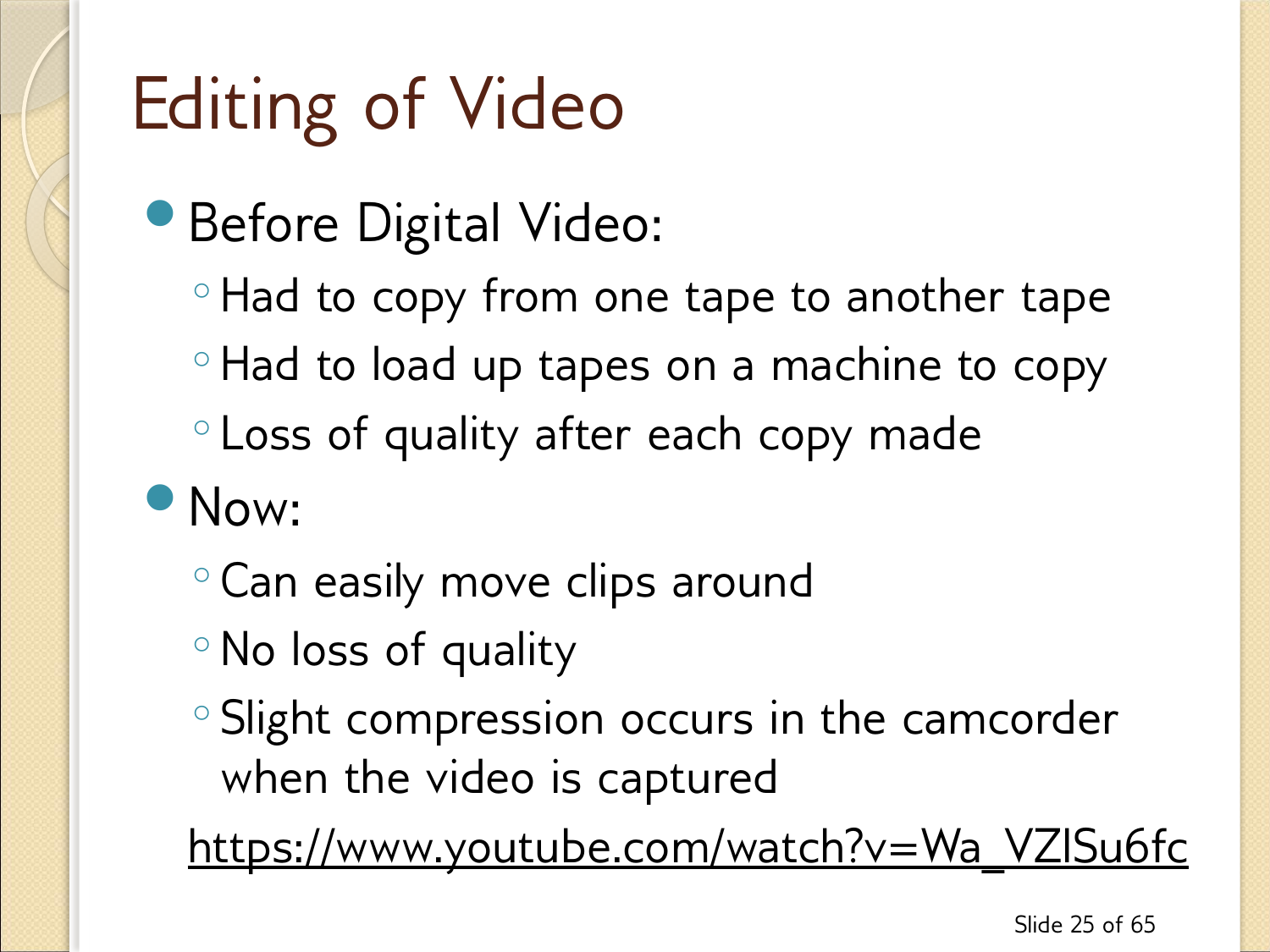

# Editing of Video
Before Digital Video:
Had to copy from one tape to another tape
Had to load up tapes on a machine to copy
Loss of quality after each copy made
Now:
Can easily move clips around
No loss of quality
Slight compression occurs in the camcorder when the video is captured
https://www.youtube.com/watch?v=Wa_VZISu6fc